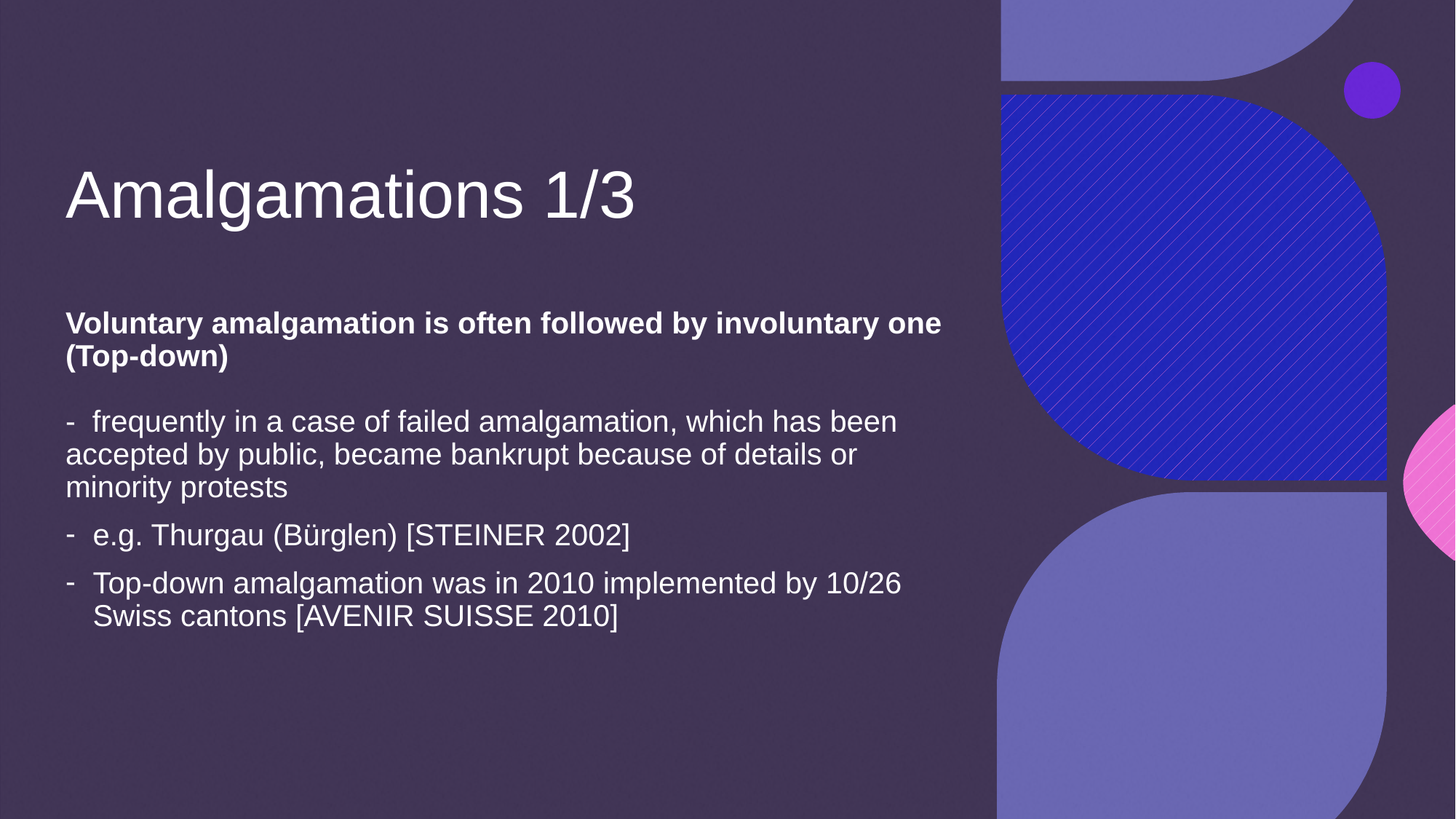

# Amalgamations 1/3

Voluntary amalgamation is often followed by involuntary one (Top-down)
-  frequently in a case of failed amalgamation, which has been accepted by public, became bankrupt because of details or minority protests
e.g. Thurgau (Bürglen) [STEINER 2002]
Top-down amalgamation was in 2010 implemented by 10/26 Swiss cantons [AVENIR SUISSE 2010]